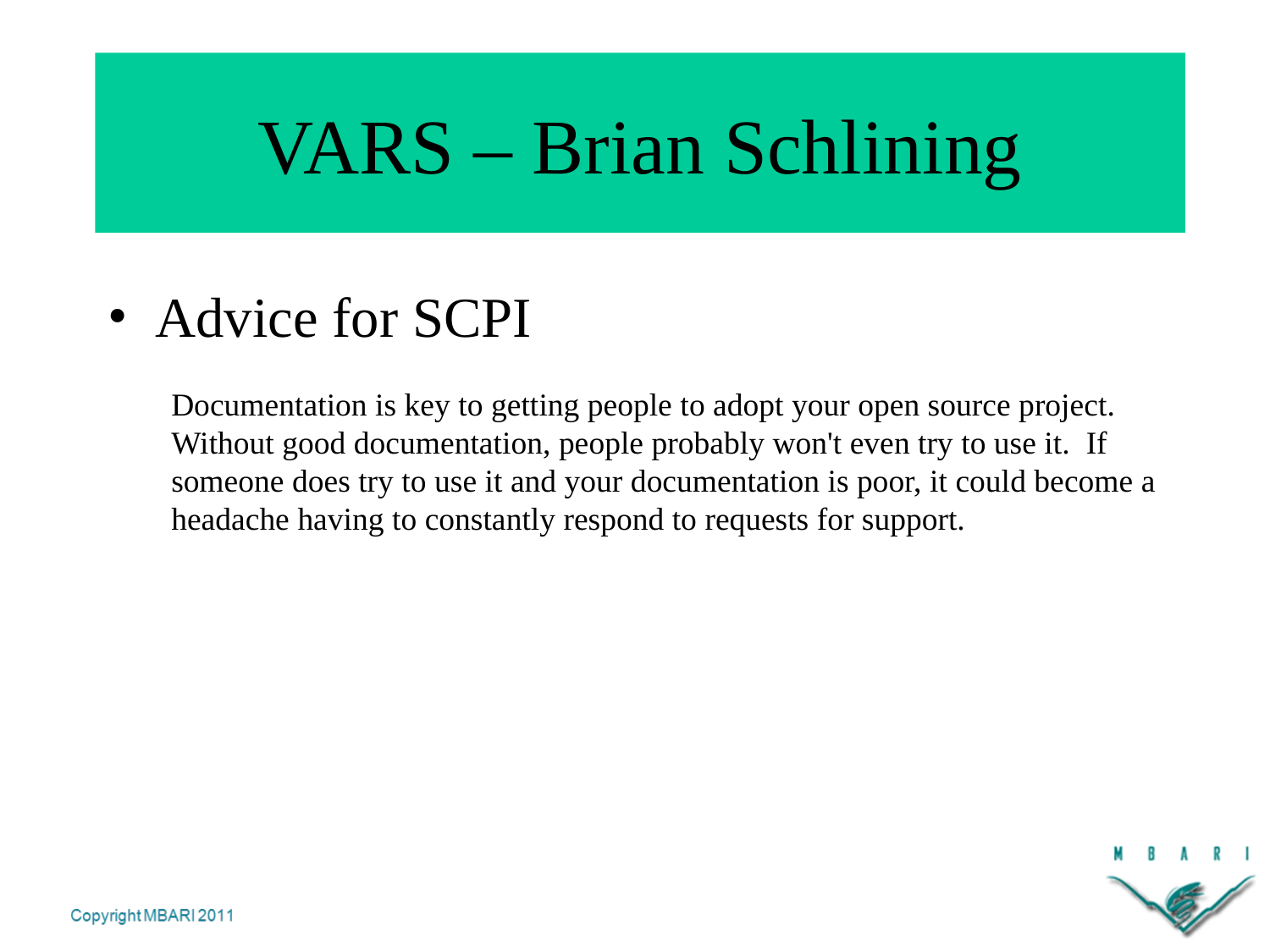

VARS – Brian Schlining
Advice for SCPI
Documentation is key to getting people to adopt your open source project.  Without good documentation, people probably won't even try to use it.  If someone does try to use it and your documentation is poor, it could become a headache having to constantly respond to requests for support.